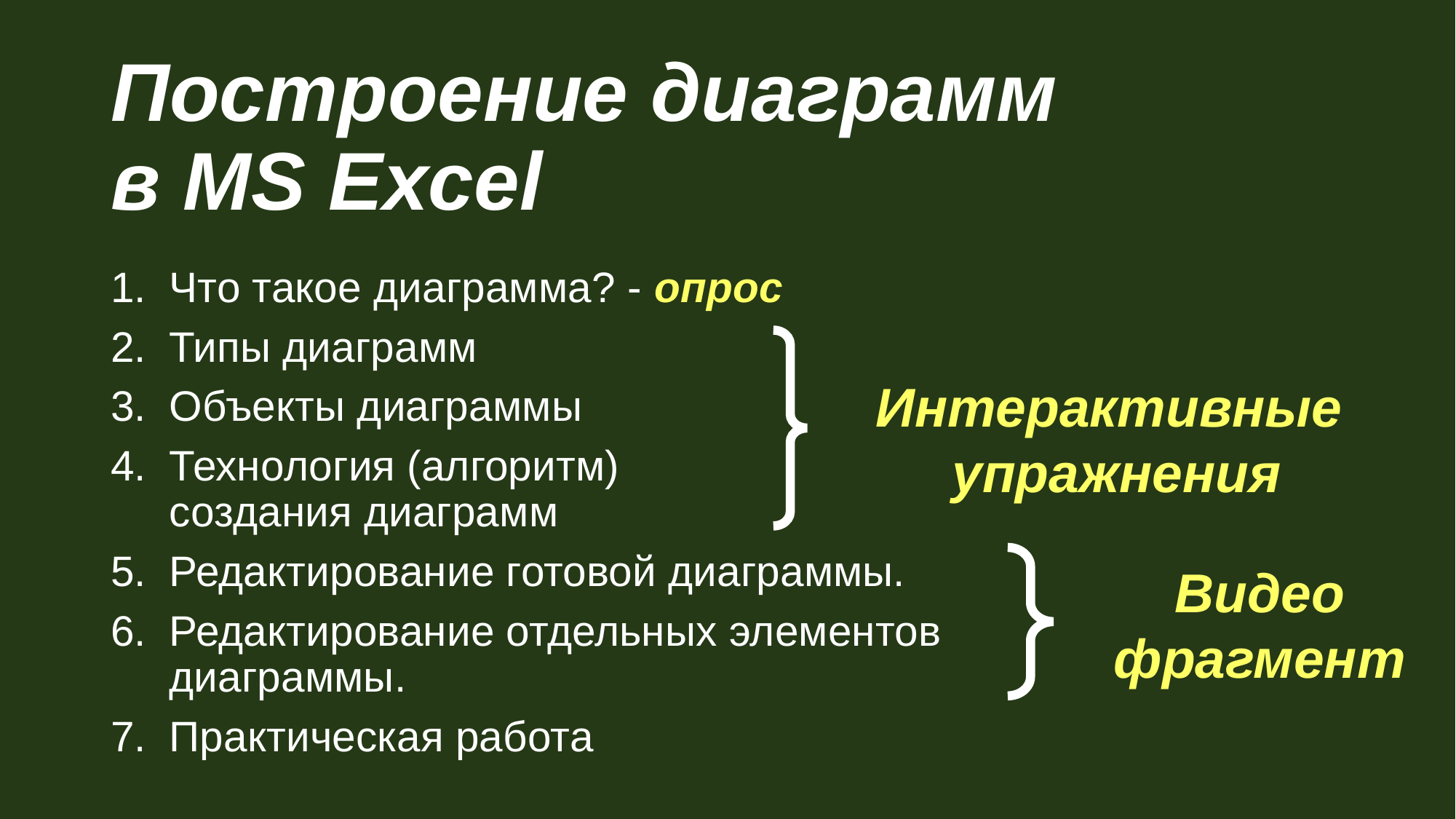

# Построение диаграмм в MS Excel
Что такое диаграмма? - опрос
Типы диаграмм
Объекты диаграммы
Технология (алгоритм)
создания диаграмм
Редактирование готовой диаграммы.
Редактирование отдельных элементов диаграммы.
Практическая работа

Интерактивные
упражнения

Видео
фрагмент